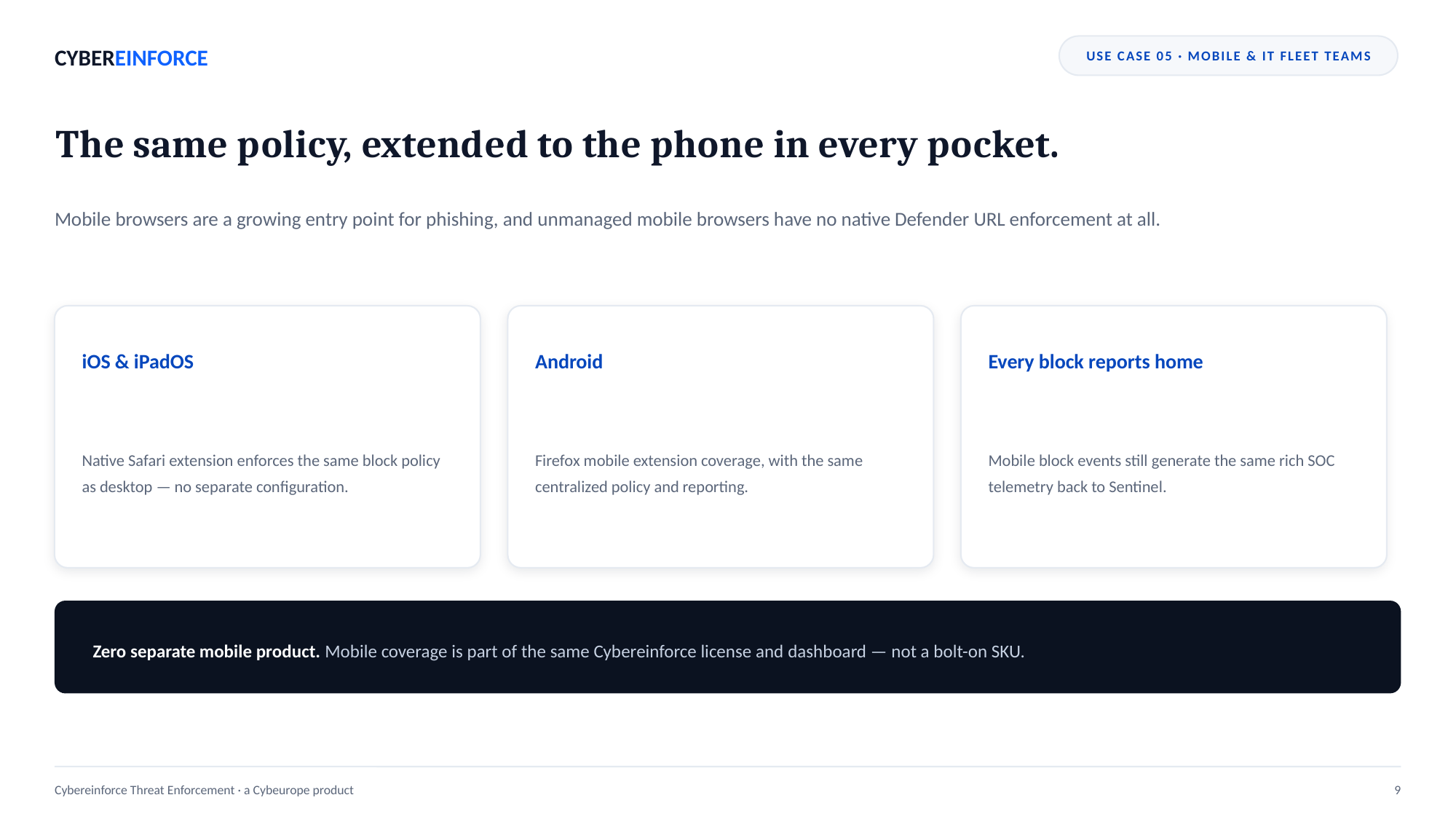

CYBEREINFORCE

USE CASE 05 · MOBILE & IT FLEET TEAMS
The same policy, extended to the phone in every pocket.
Mobile browsers are a growing entry point for phishing, and unmanaged mobile browsers have no native Defender URL enforcement at all.

iOS & iPadOS
Android
Every block reports home
Native Safari extension enforces the same block policy as desktop — no separate configuration.
Firefox mobile extension coverage, with the same centralized policy and reporting.
Mobile block events still generate the same rich SOC telemetry back to Sentinel.

Zero separate mobile product. Mobile coverage is part of the same Cybereinforce license and dashboard — not a bolt-on SKU.

Cybereinforce Threat Enforcement · a Cybeurope product
9